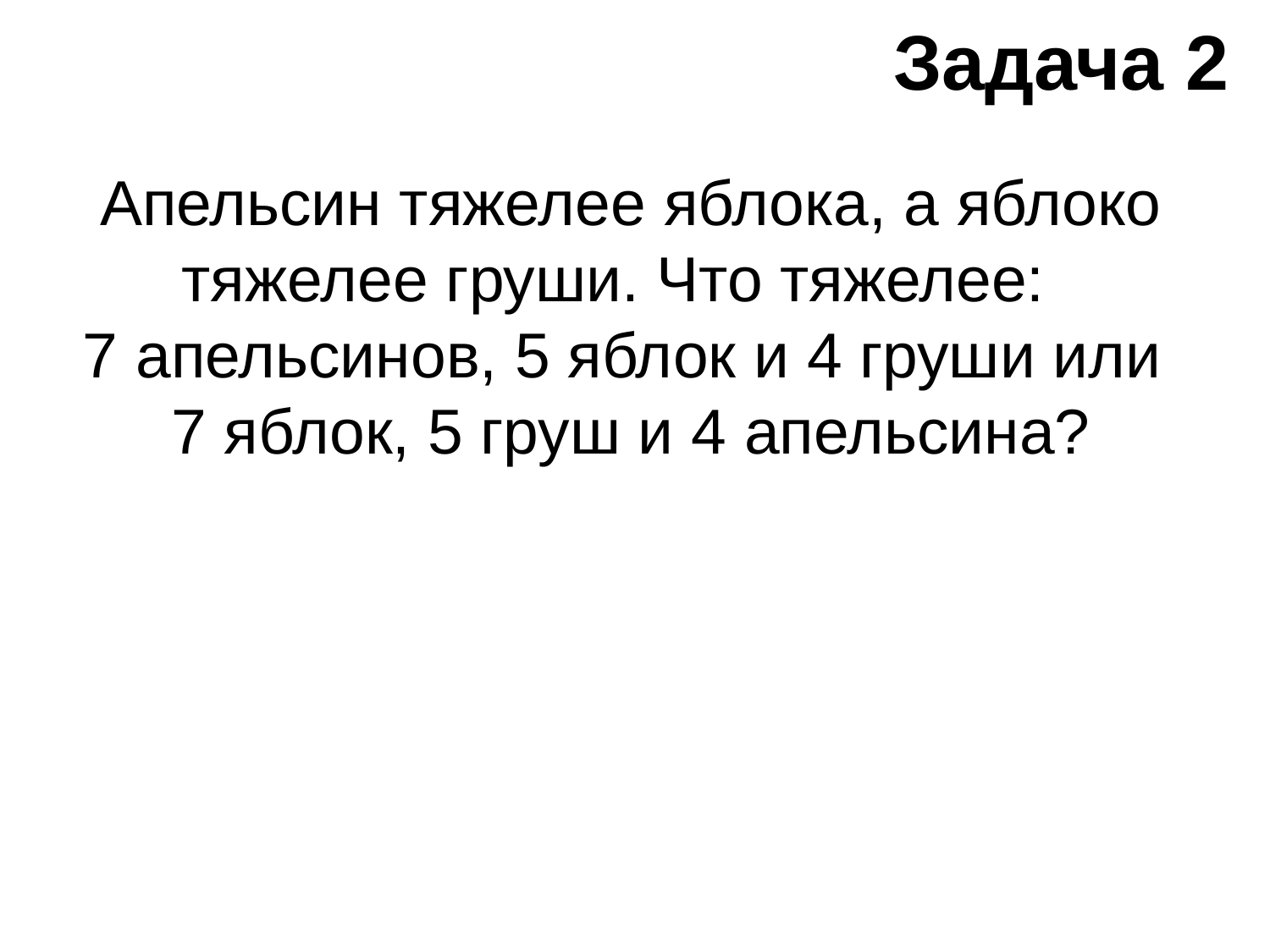

Задача 2
Апельсин тяжелее яблока, а яблоко тяжелее груши. Что тяжелее:
7 апельсинов, 5 яблок и 4 груши или
7 яблок, 5 груш и 4 апельсина?